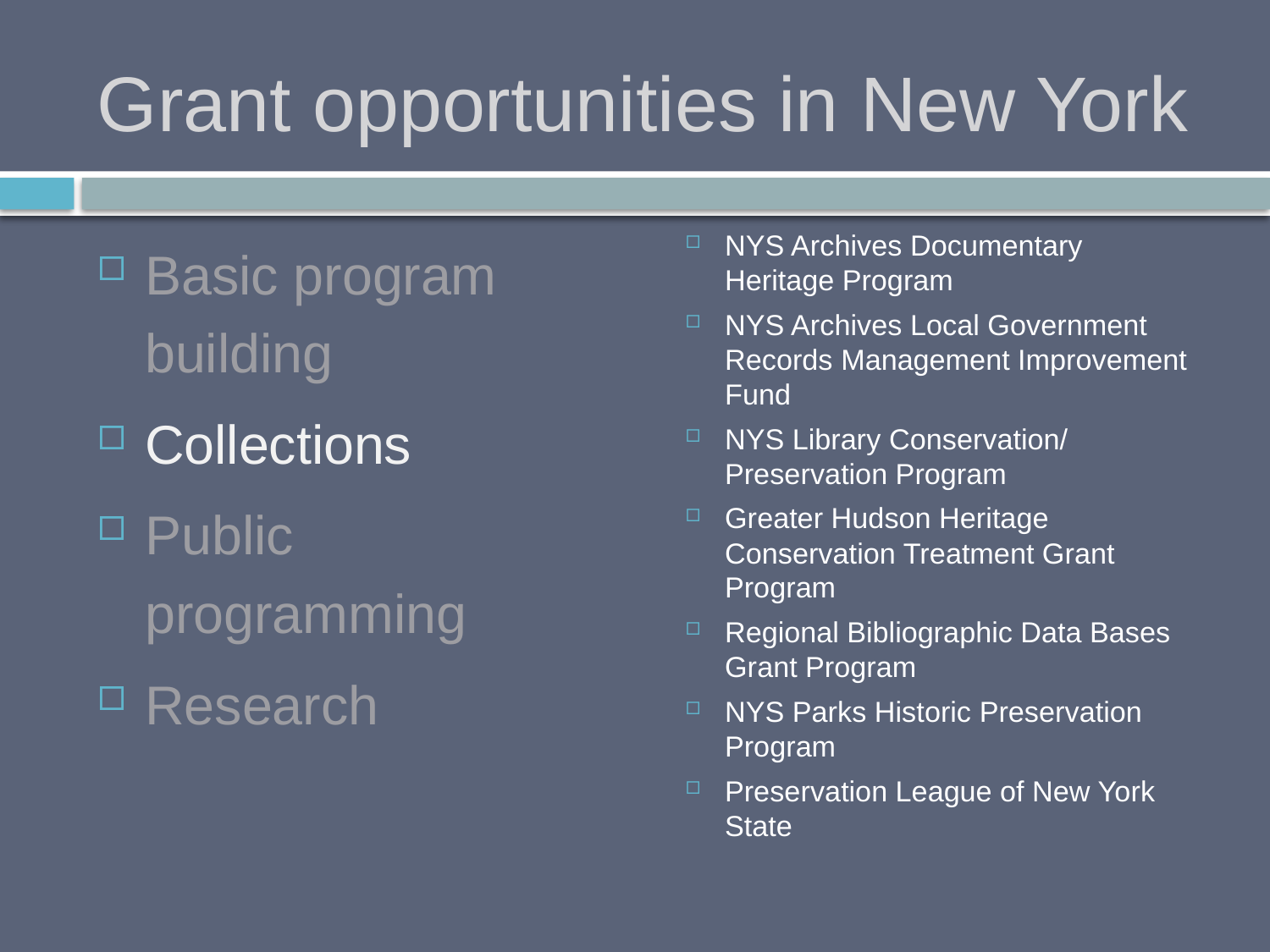

# Grant opportunities in New York
Basic program building
Collections
Public programming
Research
NYS Archives Documentary Heritage Program
NYS Archives Local Government Records Management Improvement Fund
NYS Library Conservation/ Preservation Program
Greater Hudson Heritage Conservation Treatment Grant Program
Regional Bibliographic Data Bases Grant Program
NYS Parks Historic Preservation Program
Preservation League of New York State